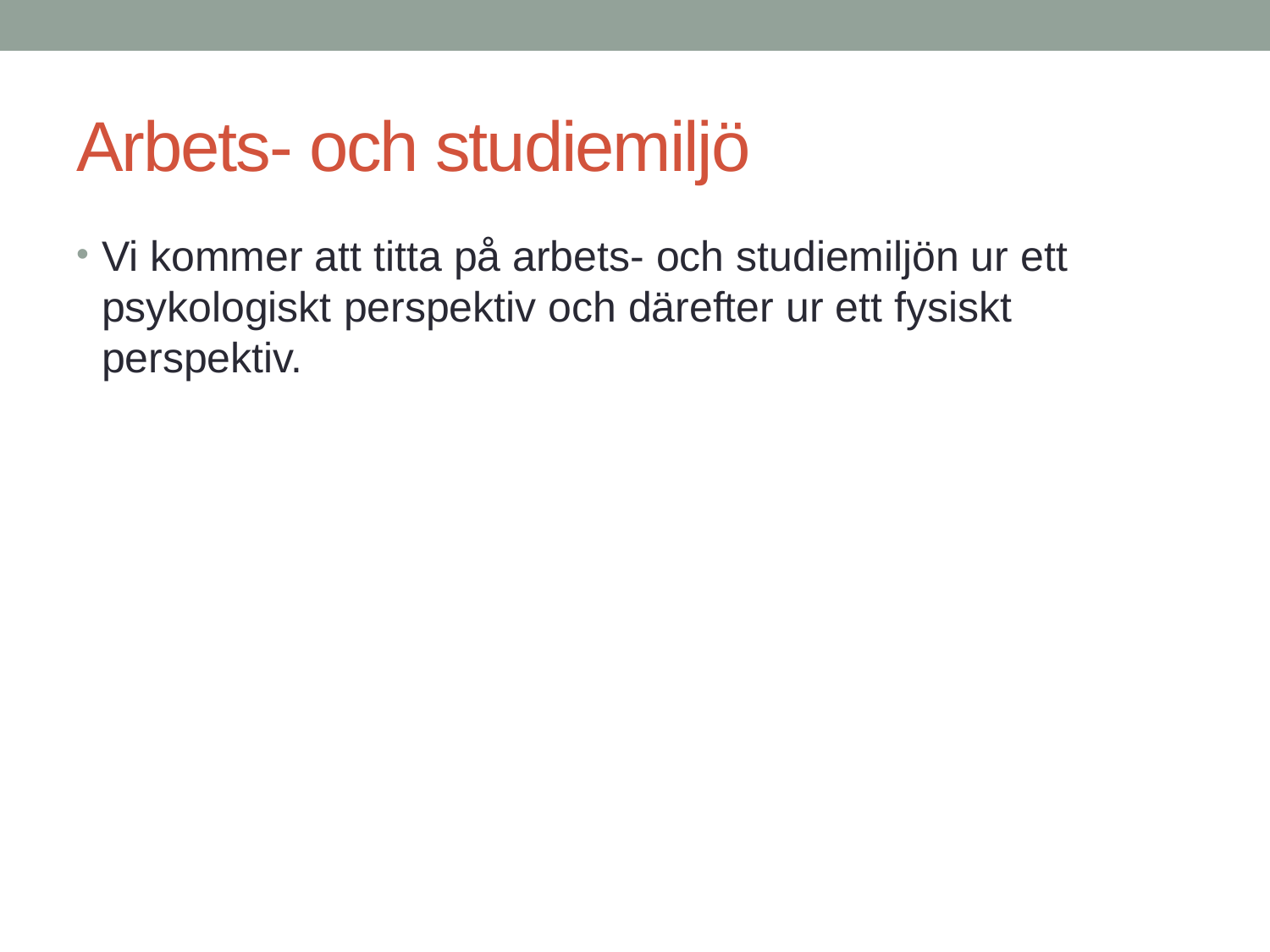

# Arbets- och studiemiljö
Vi kommer att titta på arbets- och studiemiljön ur ett psykologiskt perspektiv och därefter ur ett fysiskt perspektiv.